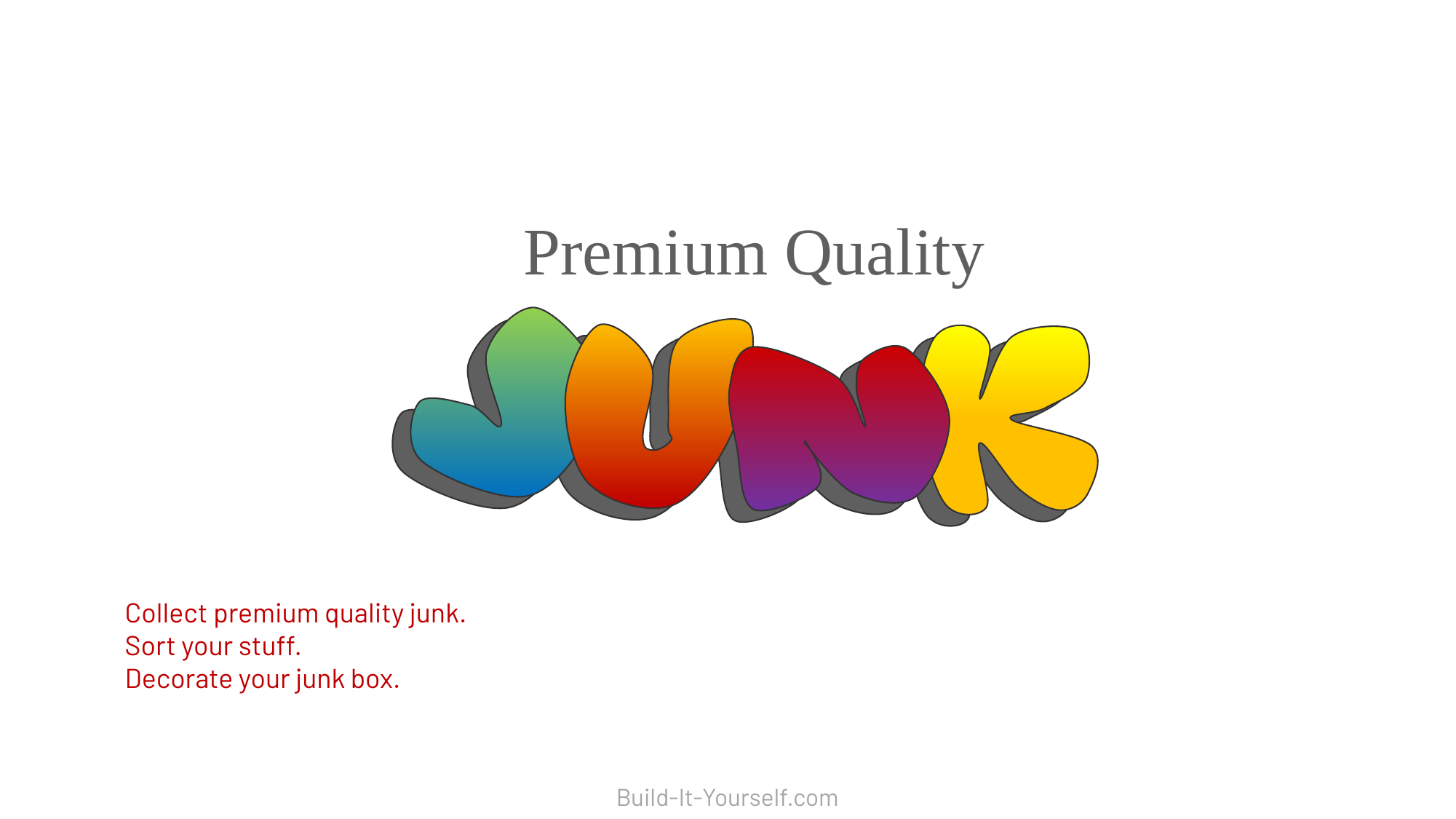

Premium Quality

Collect premium quality junk.
Sort your stuff.
Decorate your junk box.
Build-It-Yourself.com